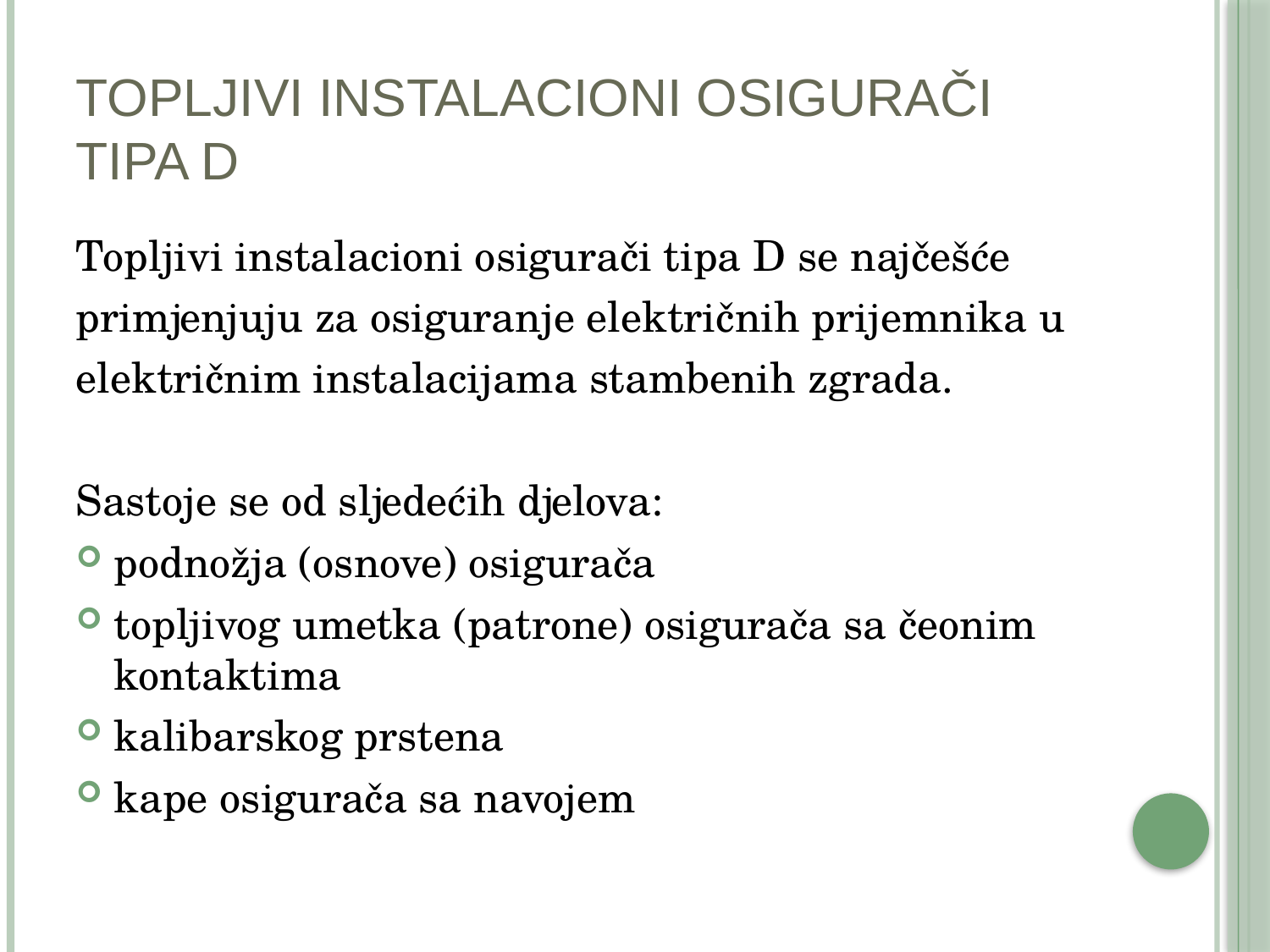

# Topljivi instalacioni osigurači tipa D
Topljivi instalacioni osigurači tipa D se najčešće
primjenjuju za osiguranje električnih prijemnika u
električnim instalacijama stambenih zgrada.

Sastoje se od sljedećih djelova:
podnožja (osnove) osigurača
topljivog umetka (patrone) osigurača sa čeonim kontaktima
kalibarskog prstena
kape osigurača sa navojem